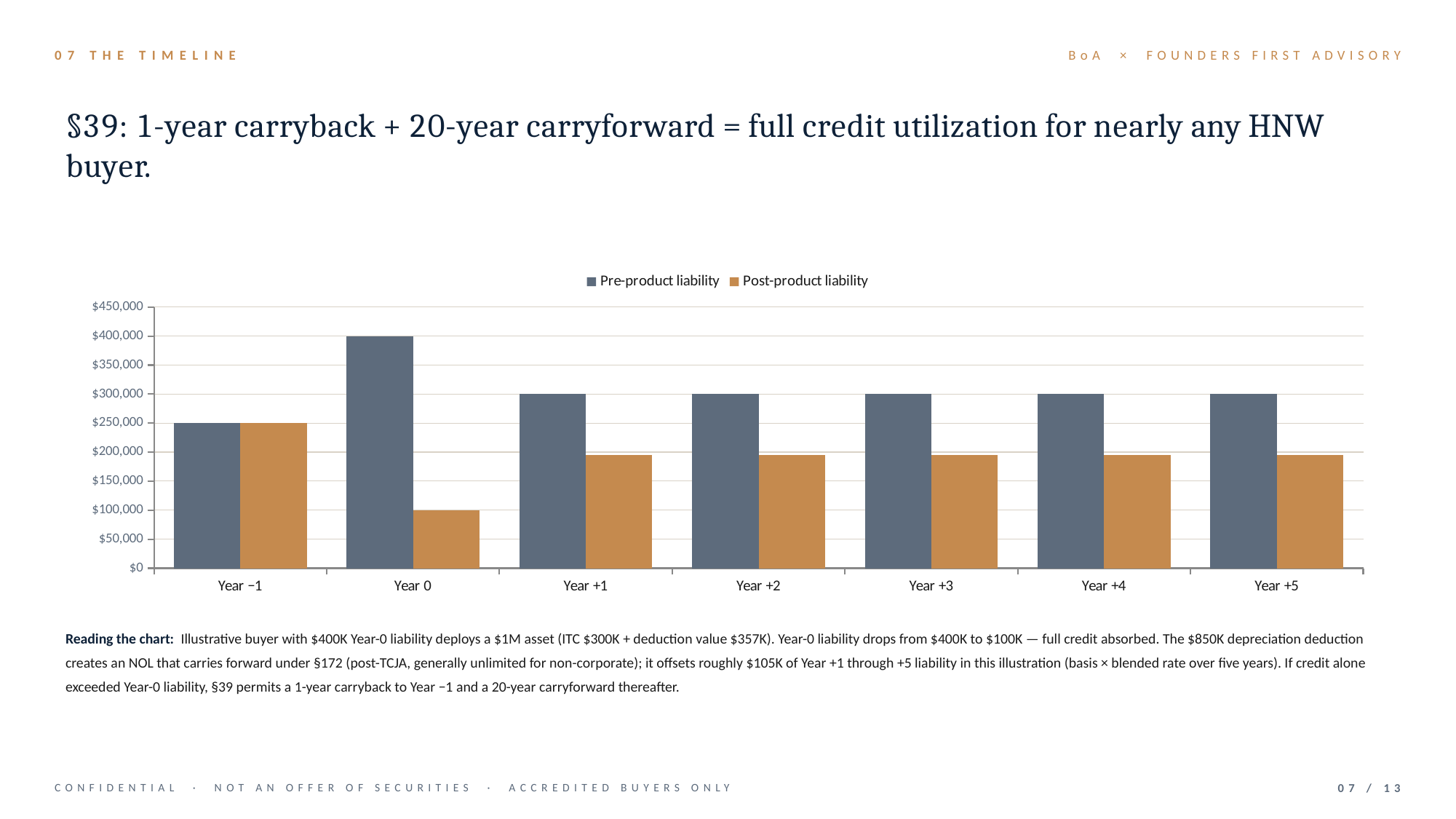

07   THE TIMELINE
BoA  ×  FOUNDERS FIRST ADVISORY
§39: 1-year carryback + 20-year carryforward = full credit utilization for nearly any HNW buyer.

### Chart

| Category | Pre-product liability | Post-product liability |
|---|---|---|
| Year −1 | 250000.0 | 250000.0 |
| Year 0 | 400000.0 | 100000.0 |
| Year +1 | 300000.0 | 195000.0 |
| Year +2 | 300000.0 | 195000.0 |
| Year +3 | 300000.0 | 195000.0 |
| Year +4 | 300000.0 | 195000.0 |
| Year +5 | 300000.0 | 195000.0 |
Reading the chart:  Illustrative buyer with $400K Year-0 liability deploys a $1M asset (ITC $300K + deduction value $357K). Year-0 liability drops from $400K to $100K — full credit absorbed. The $850K depreciation deduction creates an NOL that carries forward under §172 (post-TCJA, generally unlimited for non-corporate); it offsets roughly $105K of Year +1 through +5 liability in this illustration (basis × blended rate over five years). If credit alone exceeded Year-0 liability, §39 permits a 1-year carryback to Year −1 and a 20-year carryforward thereafter.
CONFIDENTIAL  ·  NOT AN OFFER OF SECURITIES  ·  ACCREDITED BUYERS ONLY
07 / 13